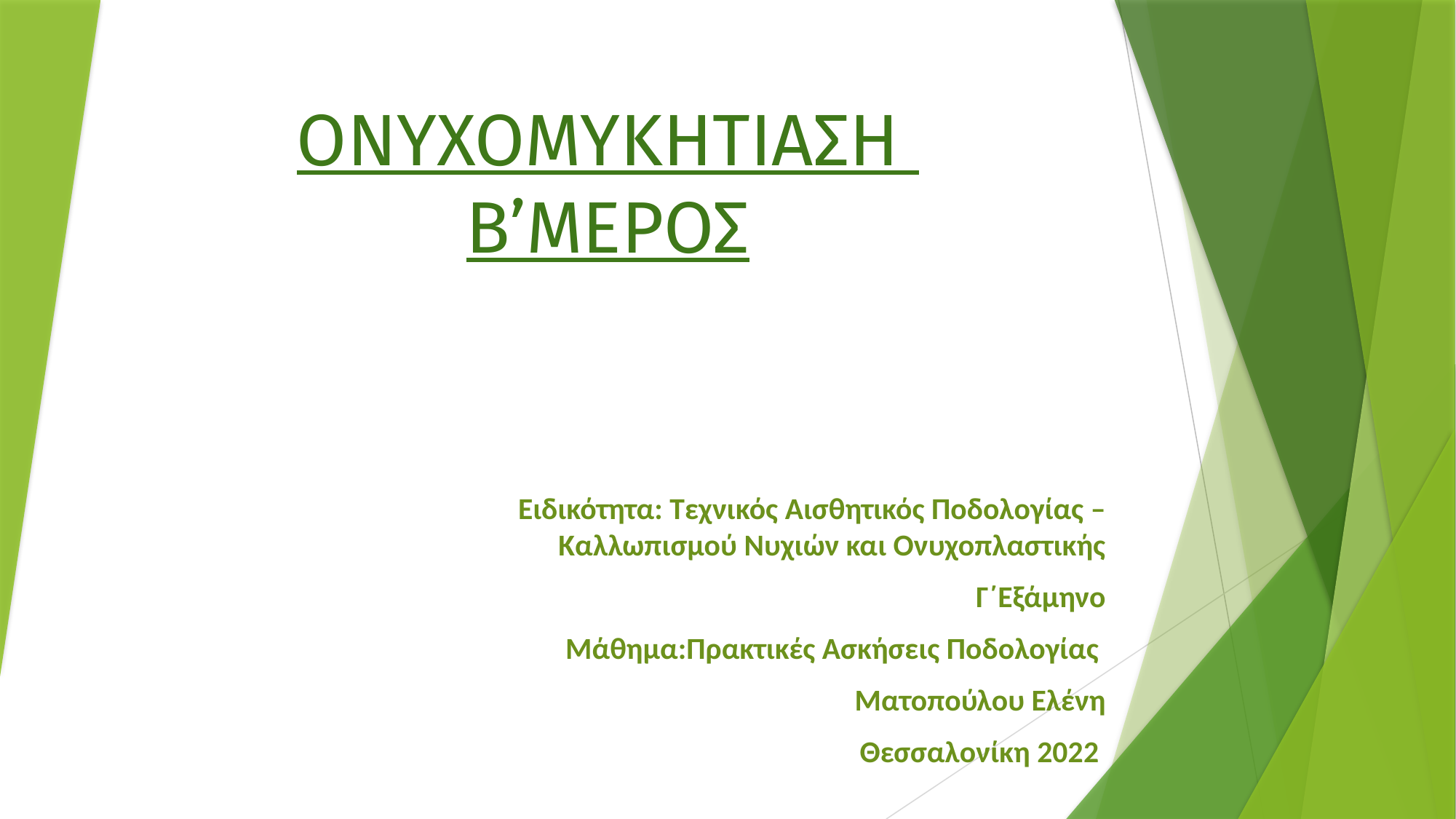

# ΟΝΥΧΟΜΥΚΗΤΙΑΣΗ Β’ΜΕΡΟΣ
Ειδικότητα: Τεχνικός Αισθητικός Ποδολογίας – Καλλωπισμού Νυχιών και Ονυχοπλαστικής
Γ΄Εξάμηνο
Μάθημα:Πρακτικές Ασκήσεις Ποδολογίας
Ματοπούλου Ελένη
Θεσσαλονίκη 2022